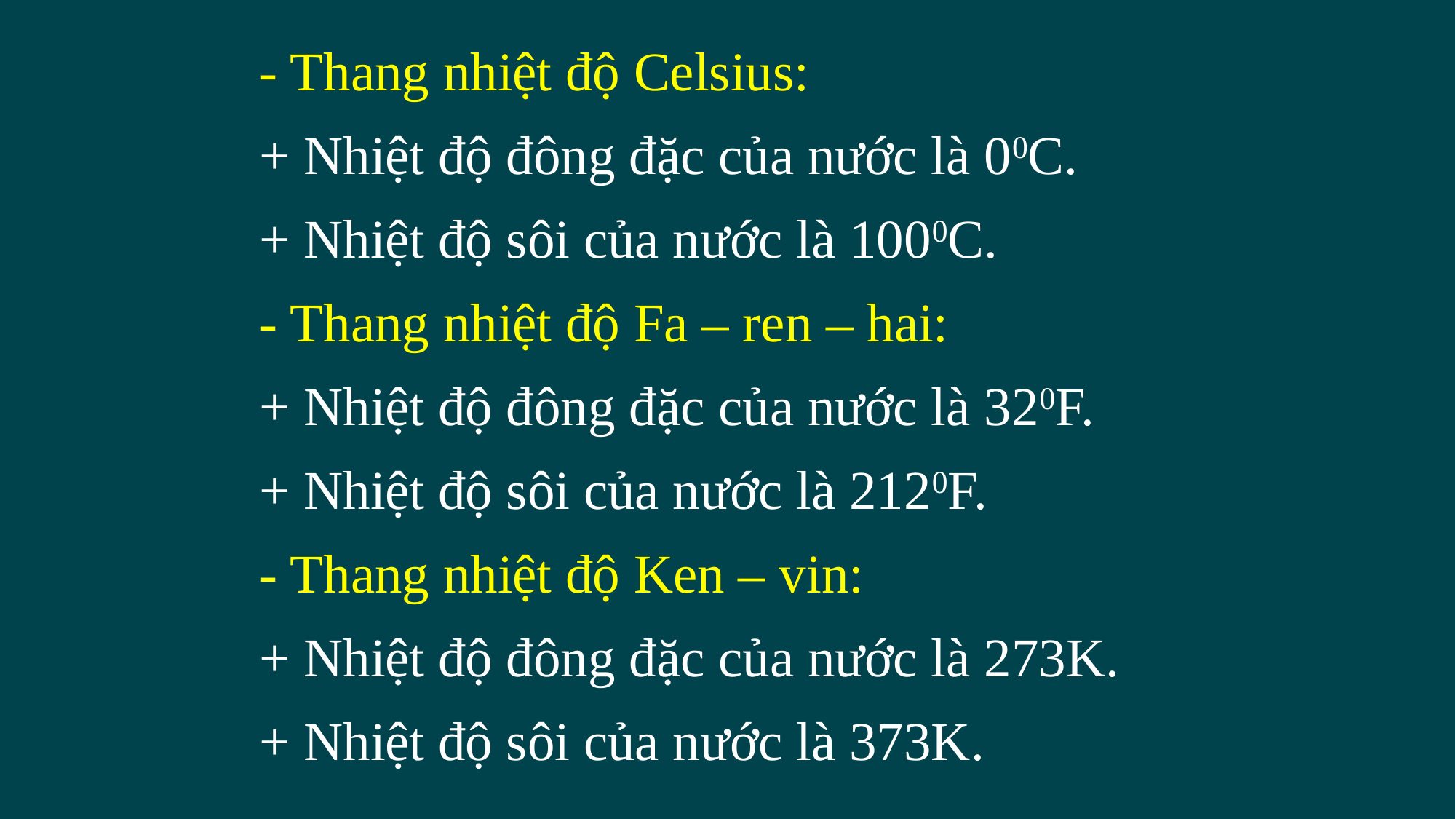

- Thang nhiệt độ Celsius:
+ Nhiệt độ đông đặc của nước là 00C.
+ Nhiệt độ sôi của nước là 1000C.
- Thang nhiệt độ Fa – ren – hai:
+ Nhiệt độ đông đặc của nước là 320F.
+ Nhiệt độ sôi của nước là 2120F.
- Thang nhiệt độ Ken – vin:
+ Nhiệt độ đông đặc của nước là 273K.
+ Nhiệt độ sôi của nước là 373K.